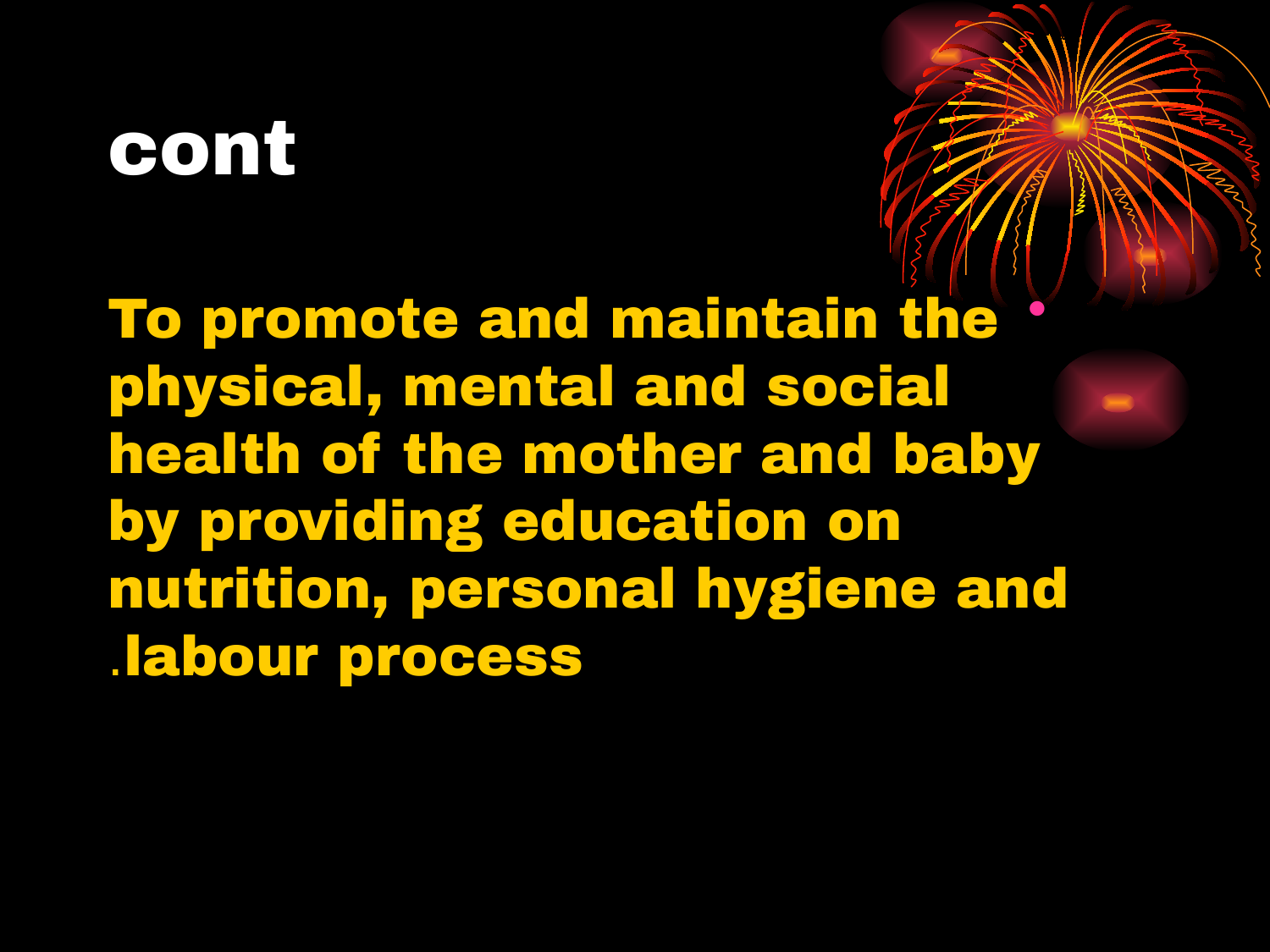

# cont
To promote and maintain the physical, mental and social health of the mother and baby by providing education on nutrition, personal hygiene and labour process.